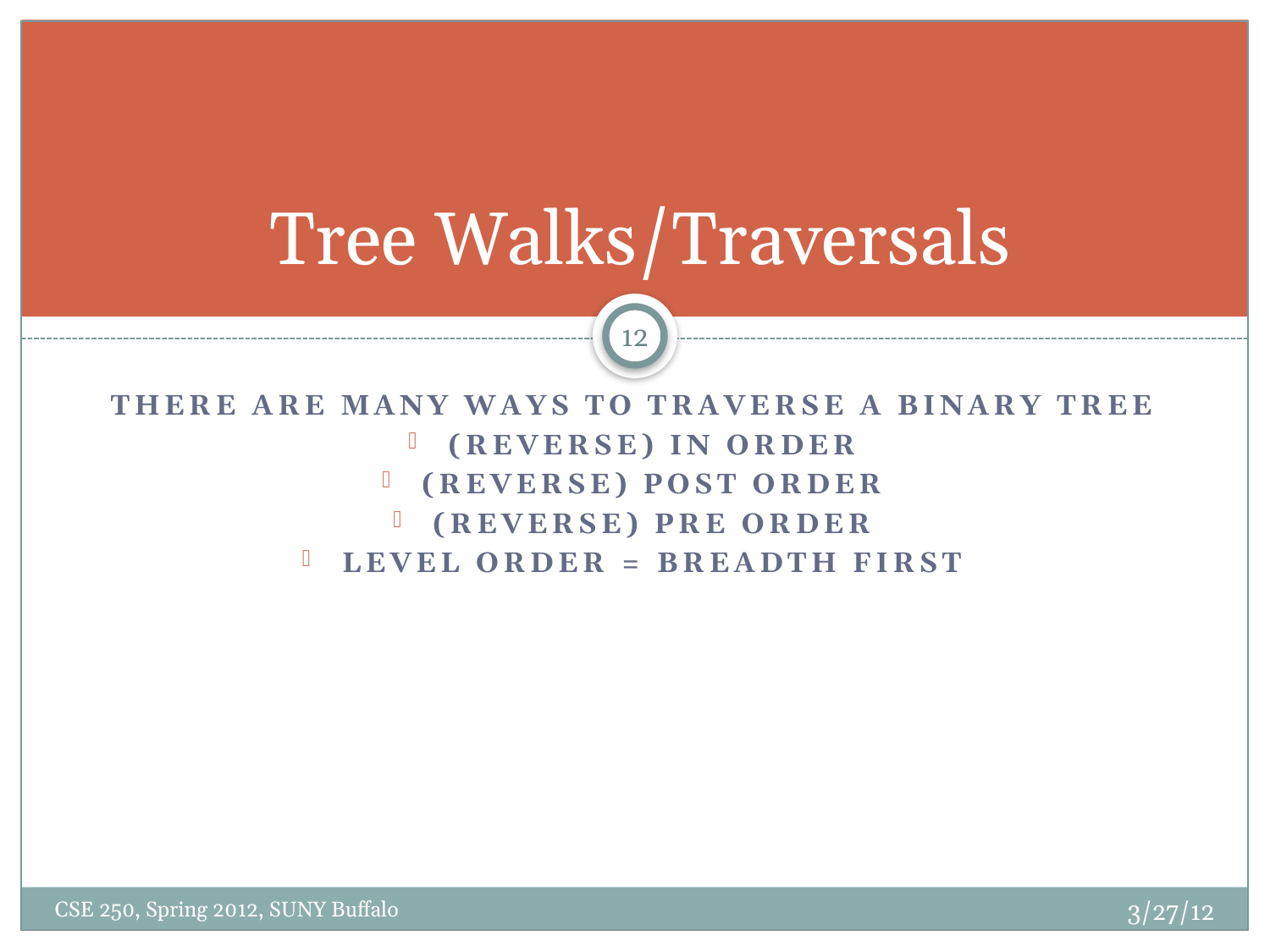

# Tree Walks/Traversals
12
There are many ways to traverse a binary tree
(reverse) In order
(reverse) Post order
(reverse) Pre order
Level order = breadth first
3/27/12
CSE 250, Spring 2012, SUNY Buffalo